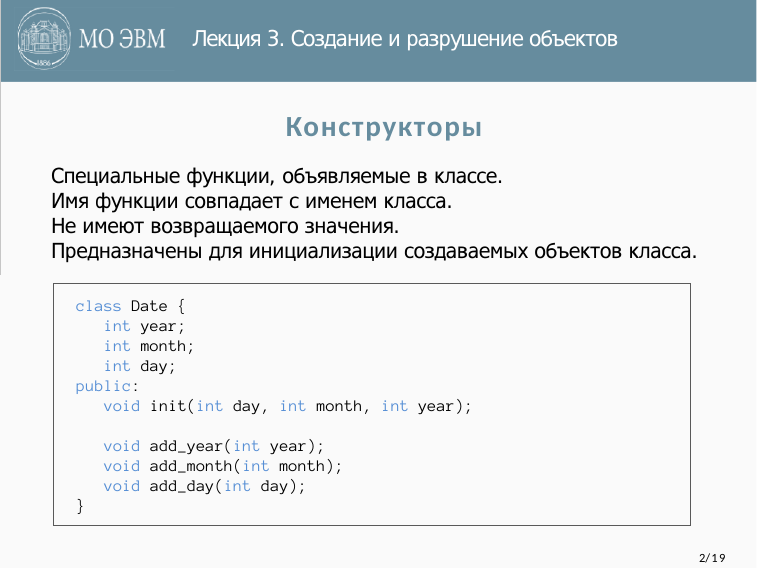

Лекция 3. Создание и разрушение объектов
# Конструкторы
Специальные функции, объявляемые в классе.
Имя функции совпадает с именем класса.
Не имеют возвращаемого значения.
Предназначены для инициализации создаваемых объектов класса.
class Date {
   int year;
   int month;
   int day;
public:
   void init(int day, int month, int year);

   void add_year(int year);
   void add_month(int month);
   void add_day(int day);
}
2/19